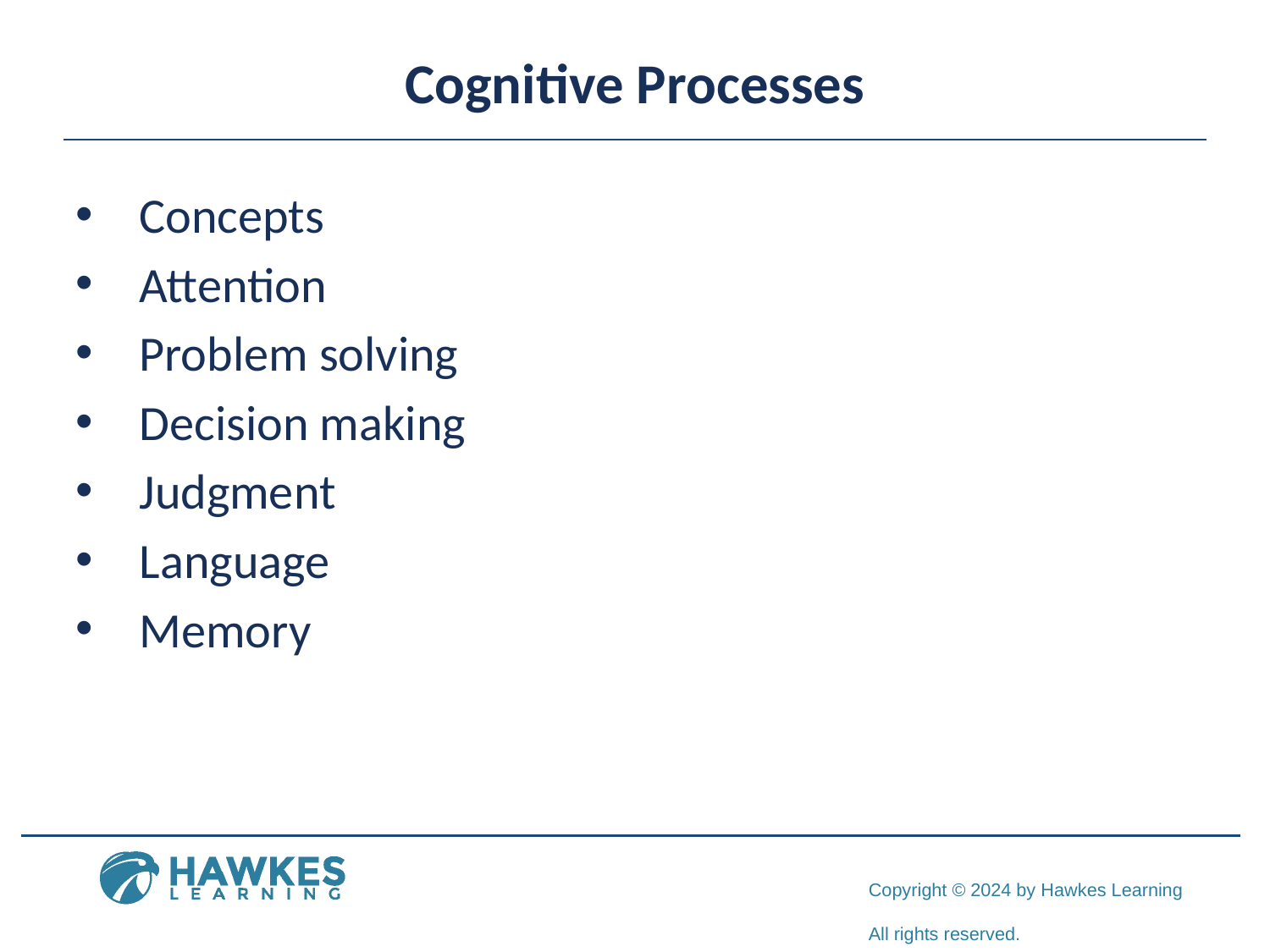

# Cognitive Processes
Concepts
Attention
Problem solving
Decision making
Judgment
Language
Memory